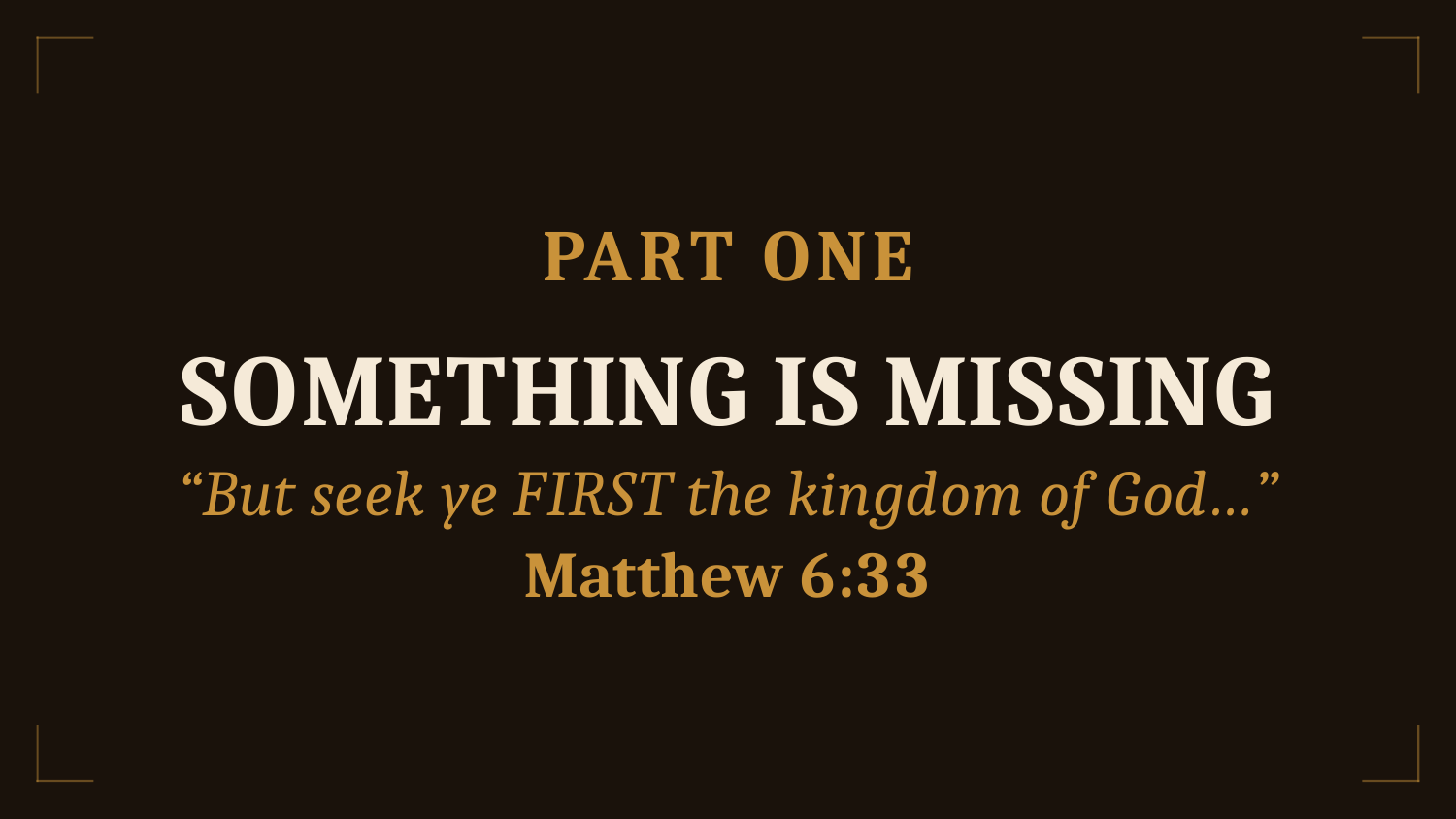

PART ONE
SOMETHING IS MISSING
“But seek ye FIRST the kingdom of God…”
Matthew 6:33